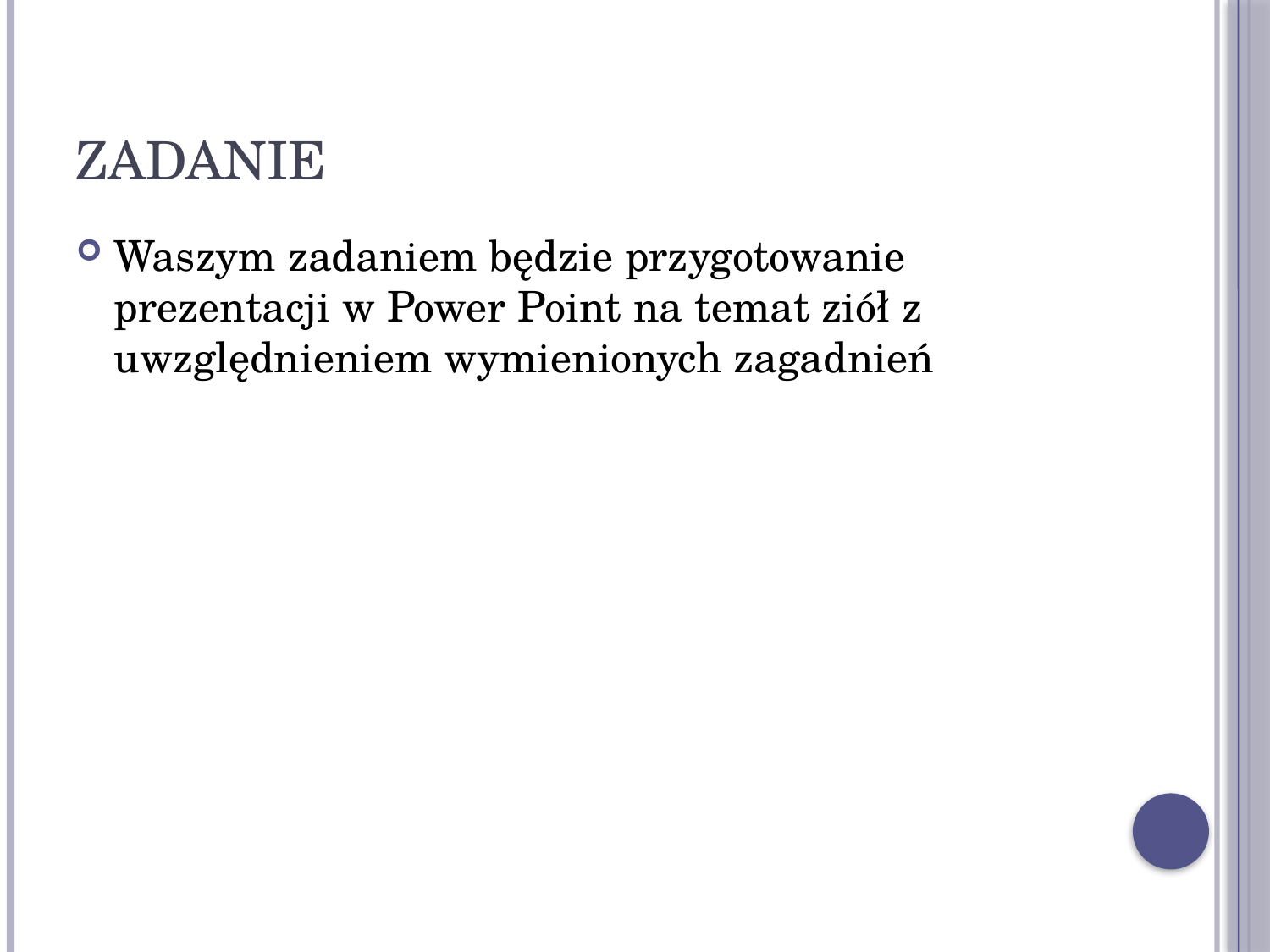

# Zadanie
Waszym zadaniem będzie przygotowanie prezentacji w Power Point na temat ziół z uwzględnieniem wymienionych zagadnień